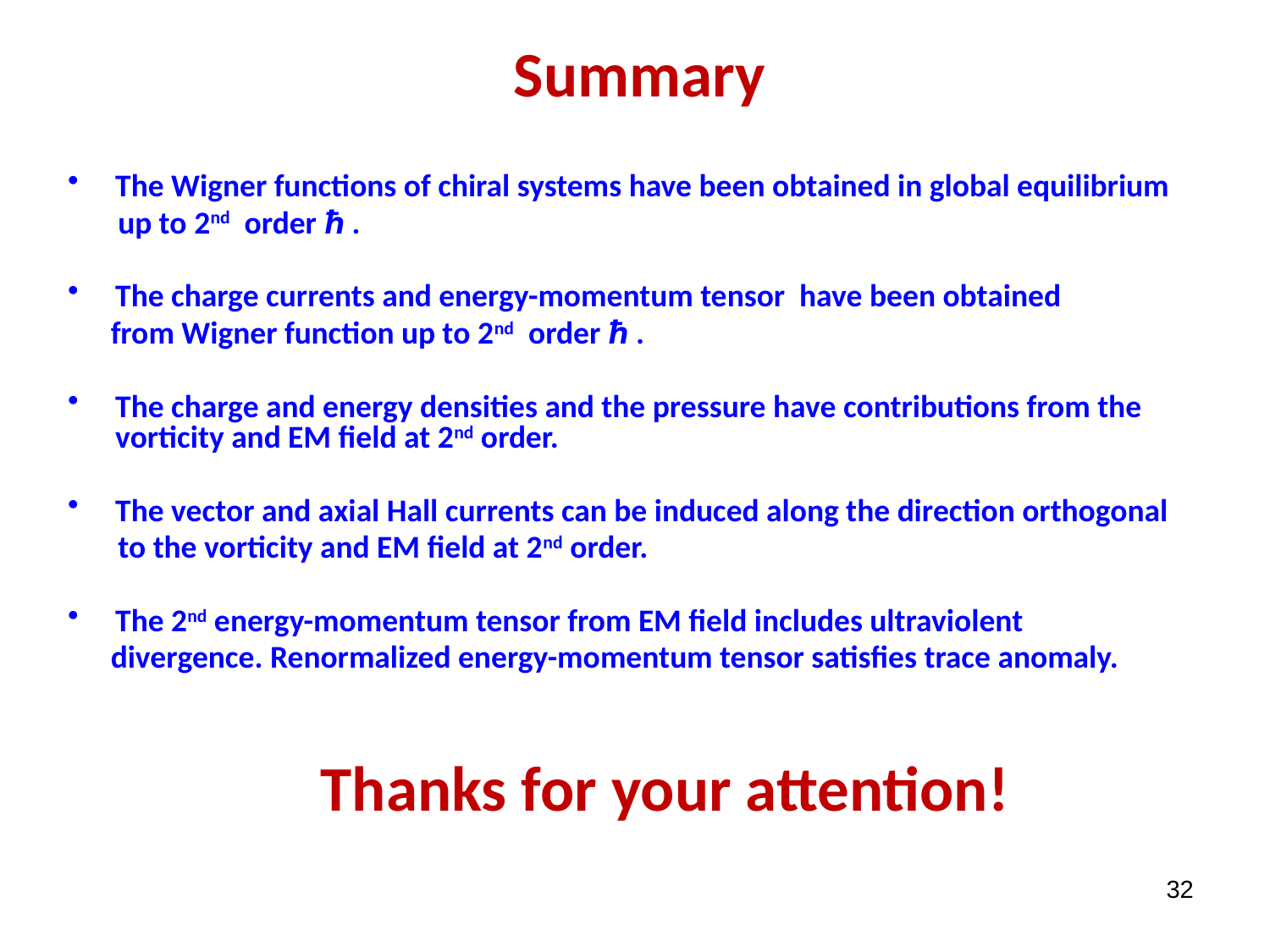

# Summary

The Wigner functions of chiral systems have been obtained in global equilibrium
       up to 2nd  order ℏ .

The charge currents and energy-momentum tensor  have been obtained
      from Wigner function up to 2nd  order ℏ .

The charge and energy densities and the pressure have contributions from the vorticity and EM field at 2nd order.

The vector and axial Hall currents can be induced along the direction orthogonal
       to the vorticity and EM field at 2nd order.

The 2nd energy-momentum tensor from EM field includes ultraviolent
      divergence. Renormalized energy-momentum tensor satisfies trace anomaly.

Thanks for your attention!
32